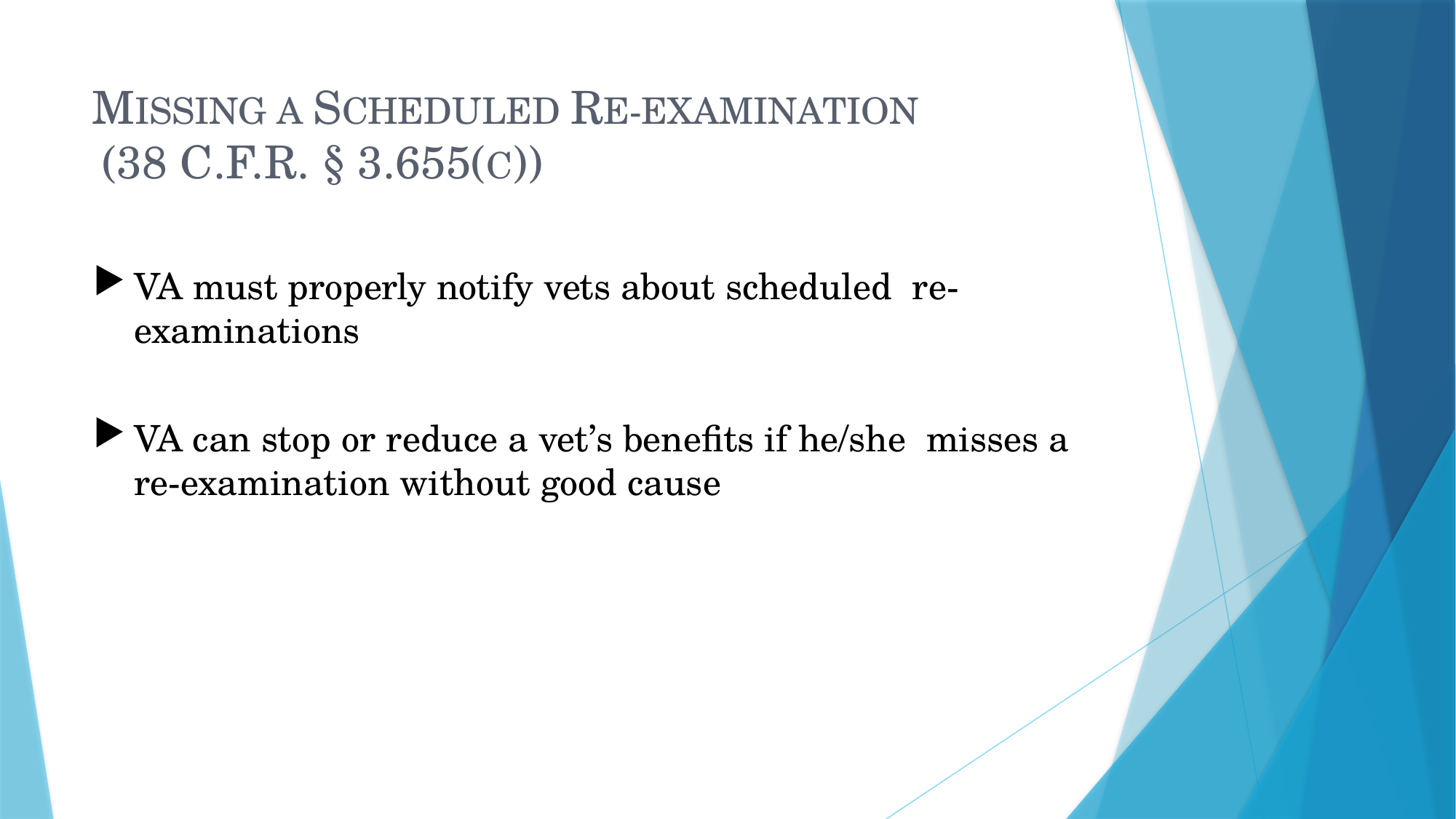

# MISSING A SCHEDULED RE-EXAMINATION (38 C.F.R. § 3.655(C))
VA must properly notify vets about scheduled  re-examinations

VA can stop or reduce a vet’s benefits if he/she  misses a re-examination without good cause